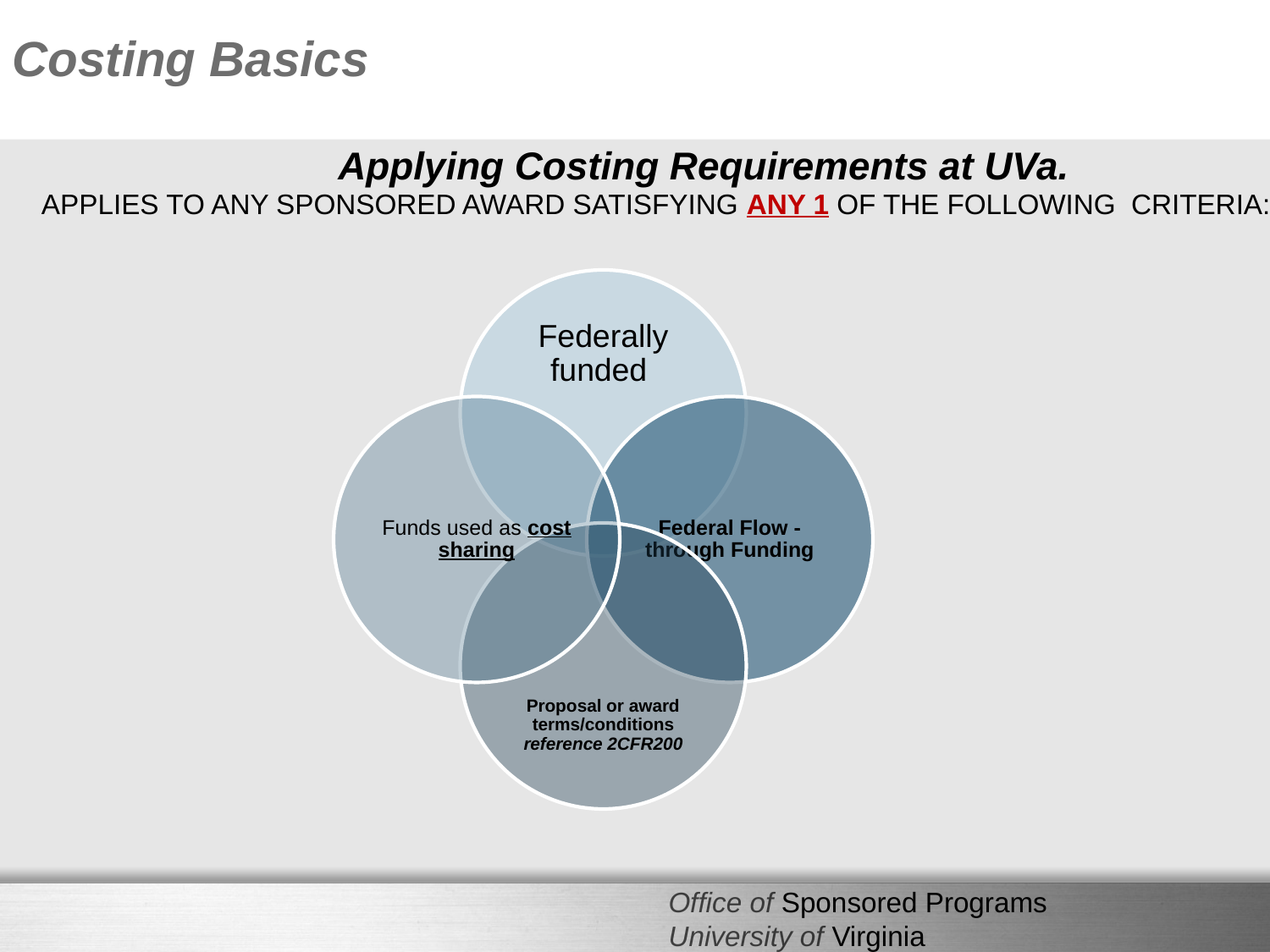

Costing Basics
# Applying Costing Requirements at UVa.
APPLIES TO ANY SPONSORED AWARD SATISFYING ANY 1 OF THE FOLLOWING  CRITERIA:

Federally funded
Federal Flow -through Funding
Proposal or award terms/conditions reference 2CFR200
Funds used as cost sharing